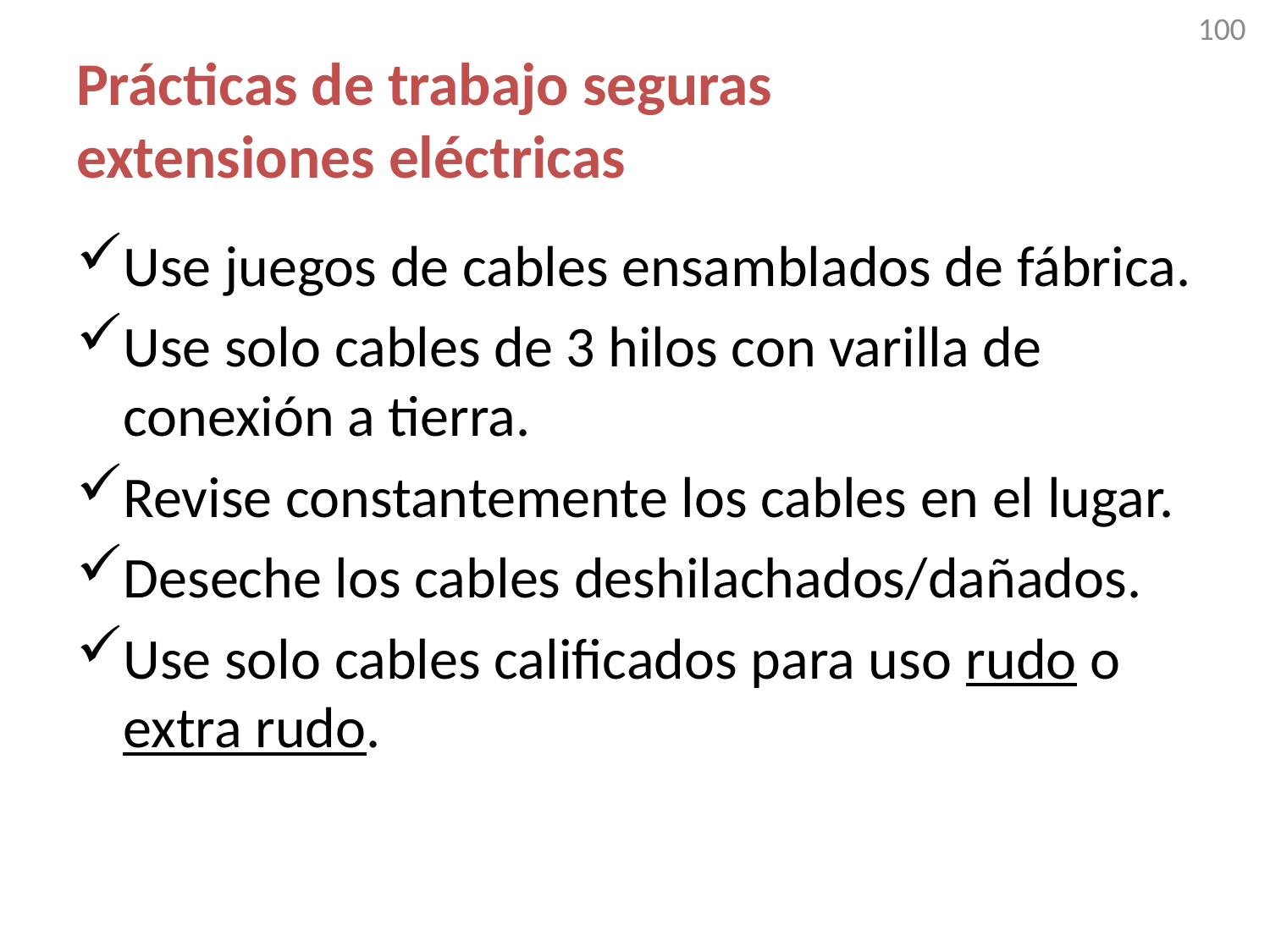

100
# Prácticas de trabajo seguras extensiones eléctricas
Use juegos de cables ensamblados de fábrica.
Use solo cables de 3 hilos con varilla de conexión a tierra.
Revise constantemente los cables en el lugar.
Deseche los cables deshilachados/dañados.
Use solo cables calificados para uso rudo o extra rudo.